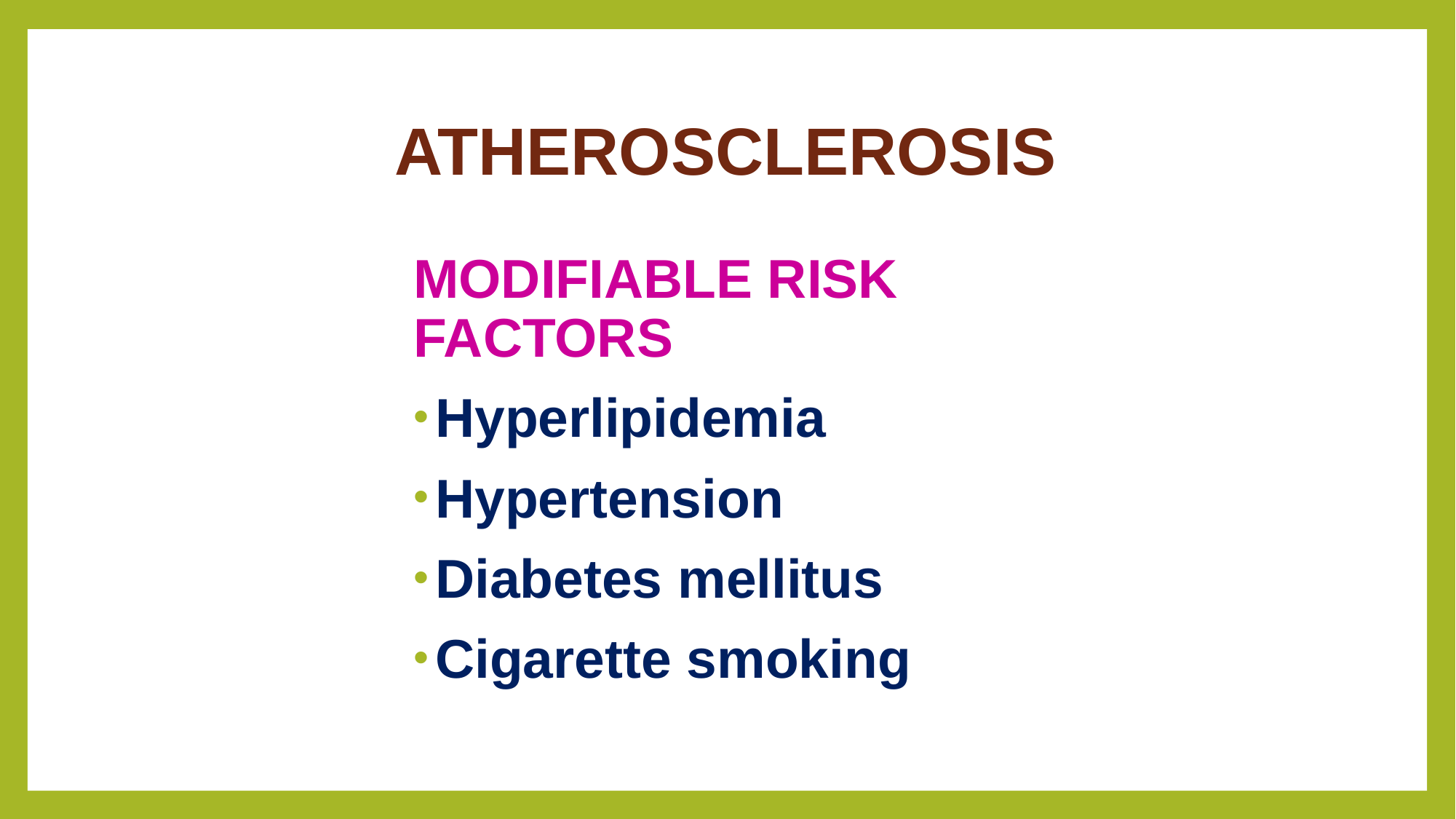

# ATHEROSCLEROSIS
MODIFIABLE RISK FACTORS
Hyperlipidemia
Hypertension
Diabetes mellitus
Cigarette smoking